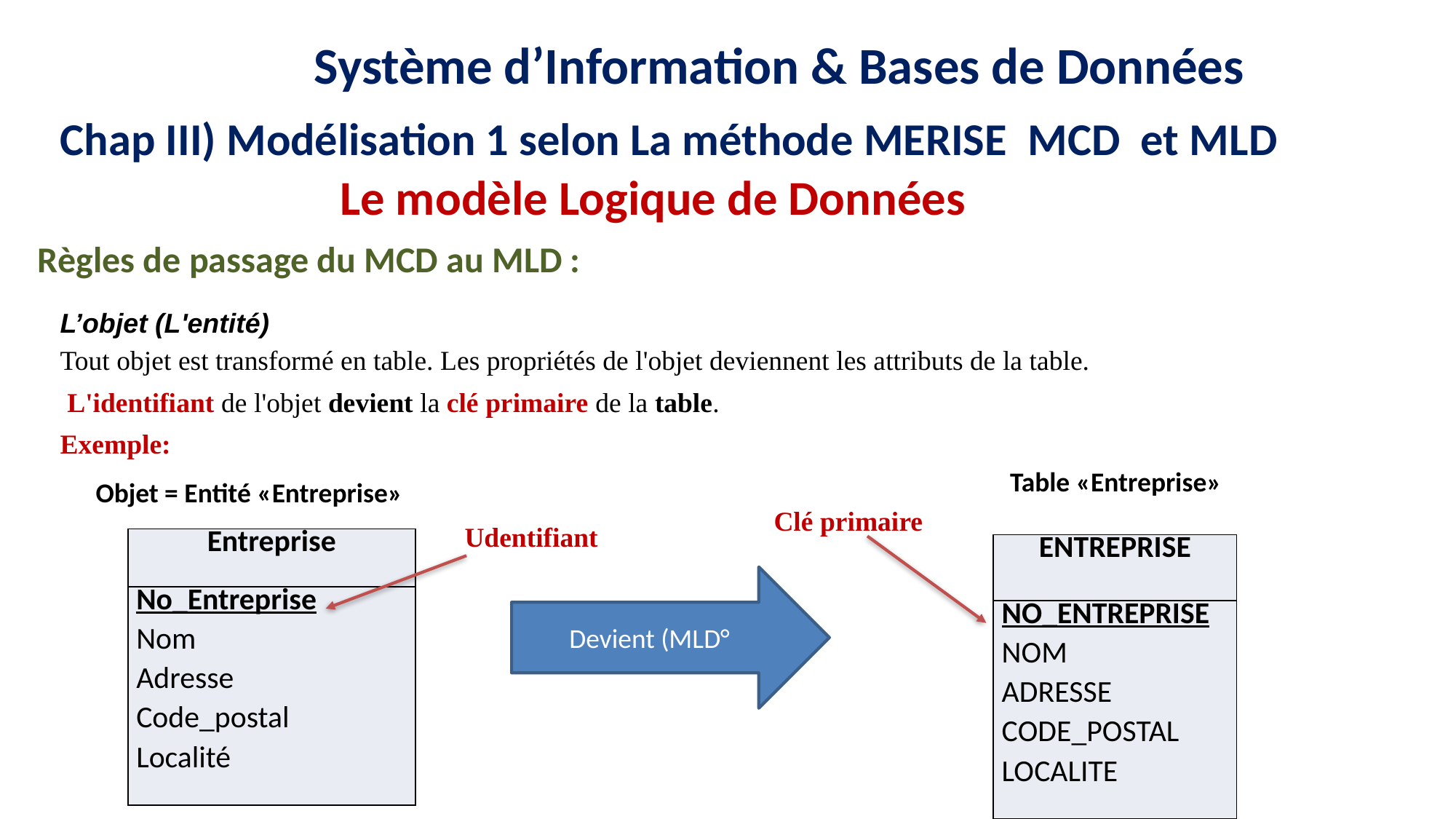

12
16
15
11
9
8
Système d’Information & Bases de Données
Chap III) Modélisation 1 selon La méthode MERISE  MCD  et MLD
Le modèle Logique de Données
Règles de passage du MCD au MLD :
L’objet (L'entité)
Tout objet est transformé en table. Les propriétés de l'objet deviennent les attributs de la table.
 L'identifiant de l'objet devient la clé primaire de la table.
Exemple:
Table «Entreprise»
Objet = Entité «Entreprise»
Clé primaire
Udentifiant
| Entreprise |
| --- |
| No\_Entreprise Nom Adresse Code\_postal Localité |
| ENTREPRISE |
| --- |
| NO\_ENTREPRISE NOM ADRESSE CODE\_POSTAL LOCALITE |
Devient (MLD°